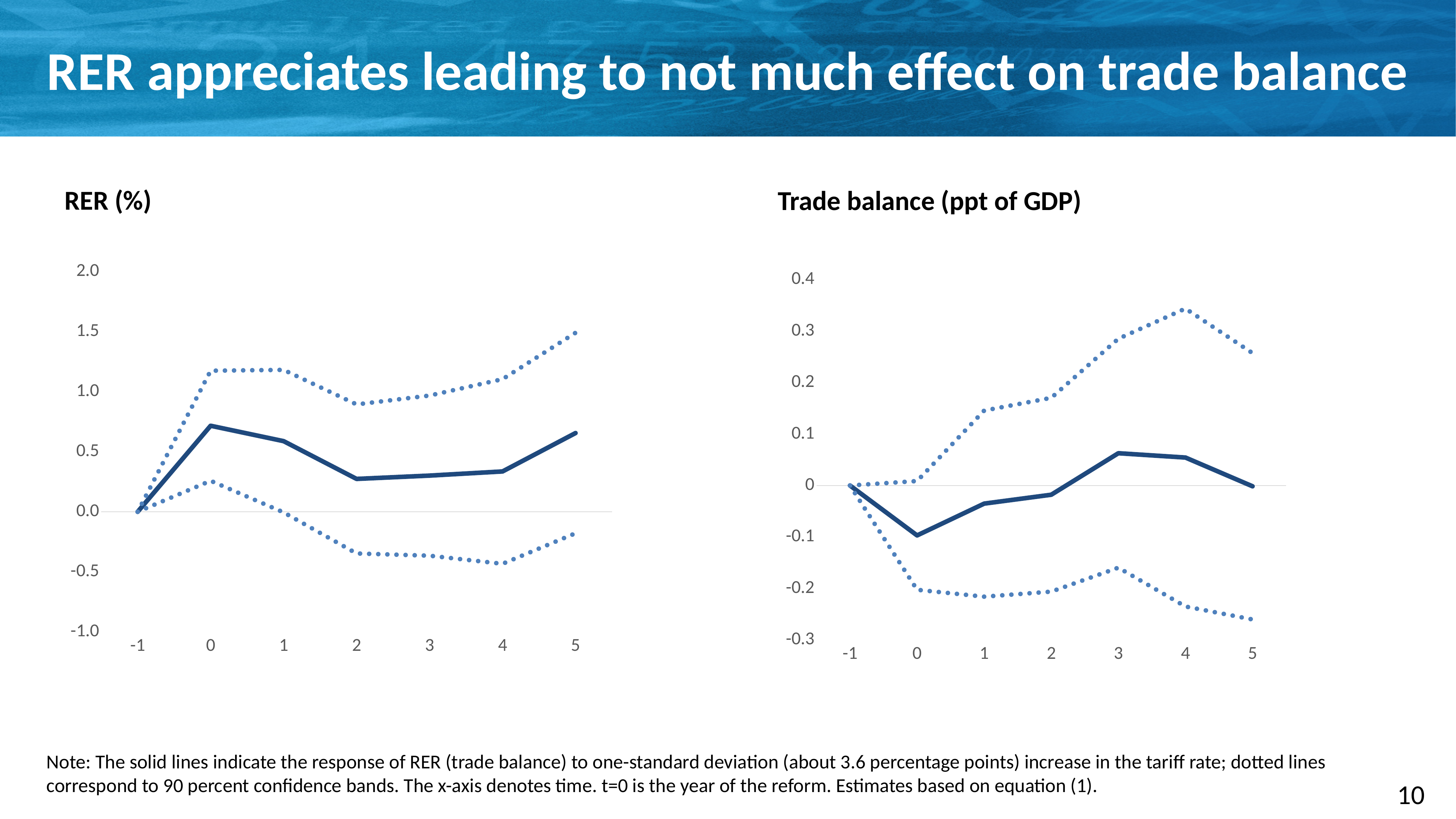

# RER appreciates leading to not much effect on trade balance
RER (%)
Trade balance (ppt of GDP)

### Chart

| Category |  |  |  |
|---|---|---|---|
| -1 | 0.0 | 0.0 | 0.0 |
| 0 | 0.7166509667001665 | 0.25837197619434726 | 1.1749299572059857 |
| 1 | 0.5886027406107633 | -0.004734463506504899 | 1.1819399447280317 |
| 2 | 0.27392574681909754 | -0.3466725382259488 | 0.8945240318641438 |
| 3 | 0.30149090596446765 | -0.365247226168843 | 0.9682290380977783 |
| 4 | 0.33597986067943275 | -0.4327565914475564 | 1.104716312806422 |
| 5 | 0.6559057736244053 | -0.17871232305861548 | 1.490523870307426 |

### Chart

| Category |  |  |  |
|---|---|---|---|
| -1 | 0.0 | 0.0 | 0.0 |
| 0 | -0.09698162045627833 | -0.2026034668980378 | 0.008640225985481139 |
| 1 | -0.03517055382451415 | -0.21595879103353366 | 0.14561768338450537 |
| 2 | -0.01794916152191162 | -0.20619010848572553 | 0.17029178544190227 |
| 3 | 0.06275572463482618 | -0.15964018643522948 | 0.2851516357048819 |
| 4 | 0.0543291514377594 | -0.23508031934049814 | 0.3437386222160169 |
| 5 | -0.0015335079150991513 | -0.2602228833839767 | 0.2571558675537784 |
Note: The solid lines indicate the response of RER (trade balance) to one-standard deviation (about 3.6 percentage points) increase in the tariff rate; dotted lines correspond to 90 percent confidence bands. The x-axis denotes time. t=0 is the year of the reform. Estimates based on equation (1).
10